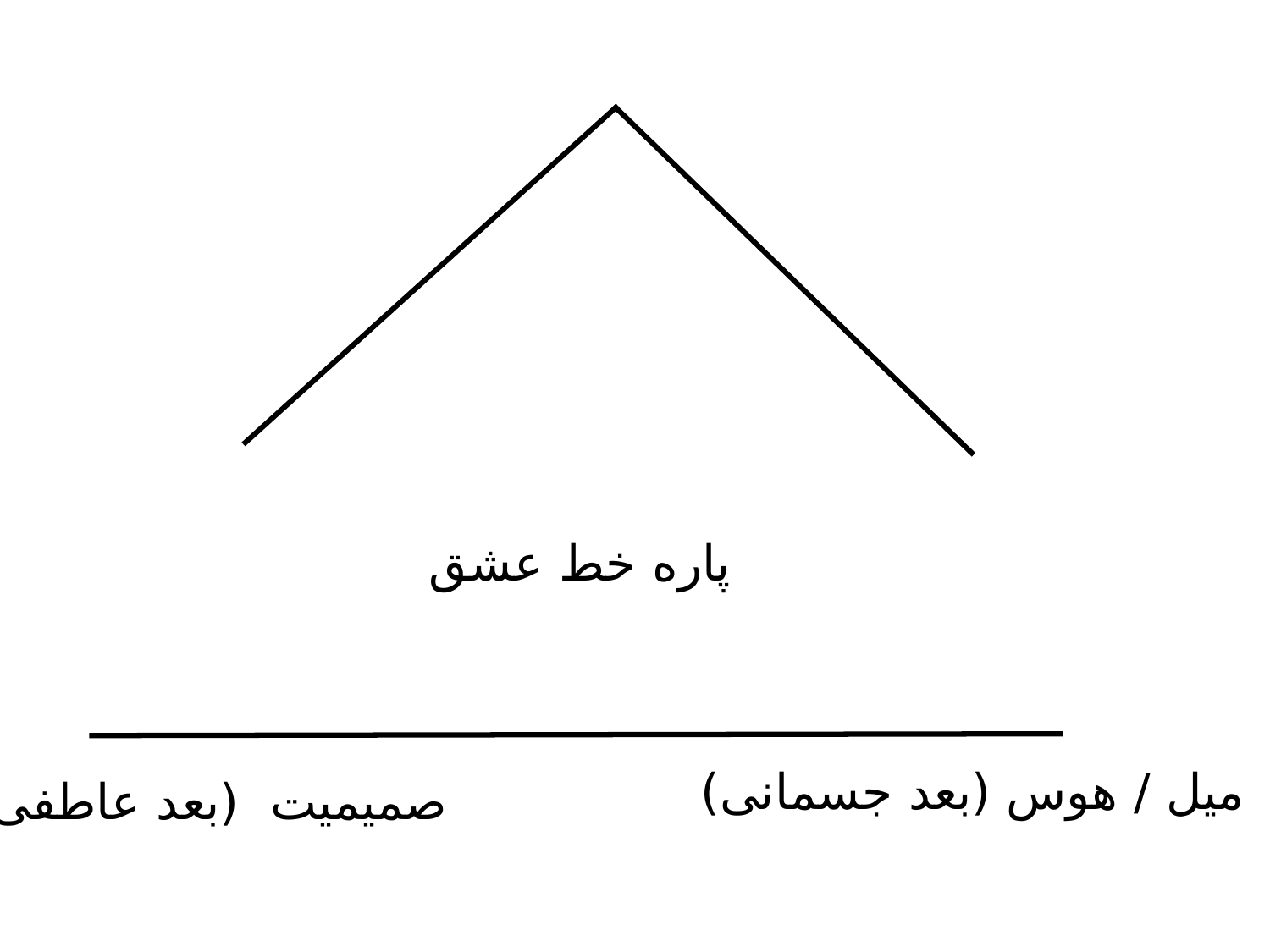

پاره خط عشق
میل / هوس (بعد جسمانی)
صمیمیت  (بعد عاطفی)